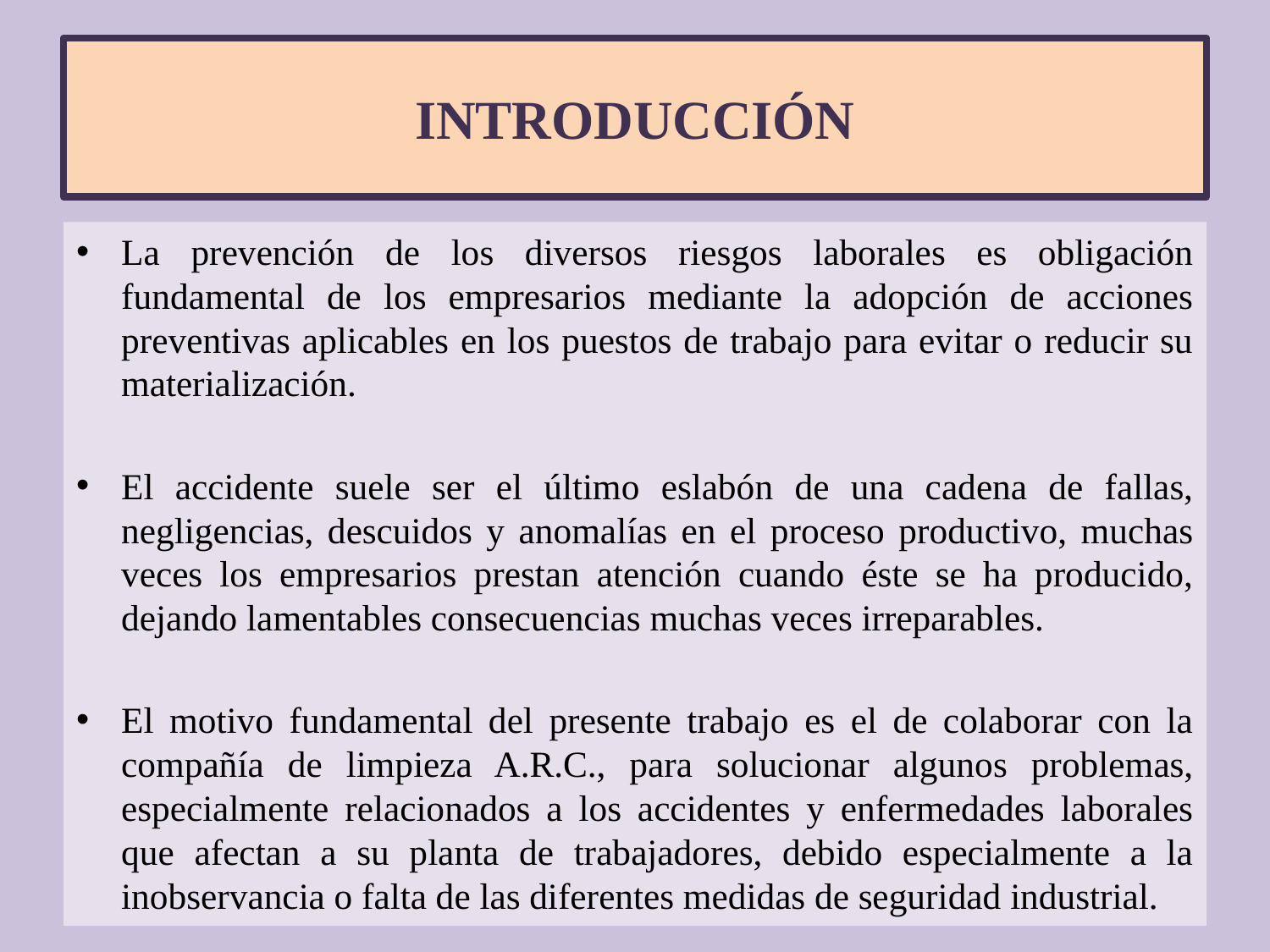

# INTRODUCCIÓN
La prevención de los diversos riesgos laborales es obligación fundamental de los empresarios mediante la adopción de acciones preventivas aplicables en los puestos de trabajo para evitar o reducir su materialización.

El accidente suele ser el último eslabón de una cadena de fallas, negligencias, descuidos y anomalías en el proceso productivo, muchas veces los empresarios prestan atención cuando éste se ha producido, dejando lamentables consecuencias muchas veces irreparables.

El motivo fundamental del presente trabajo es el de colaborar con la compañía de limpieza A.R.C., para solucionar algunos problemas, especialmente relacionados a los accidentes y enfermedades laborales que afectan a su planta de trabajadores, debido especialmente a la inobservancia o falta de las diferentes medidas de seguridad industrial.